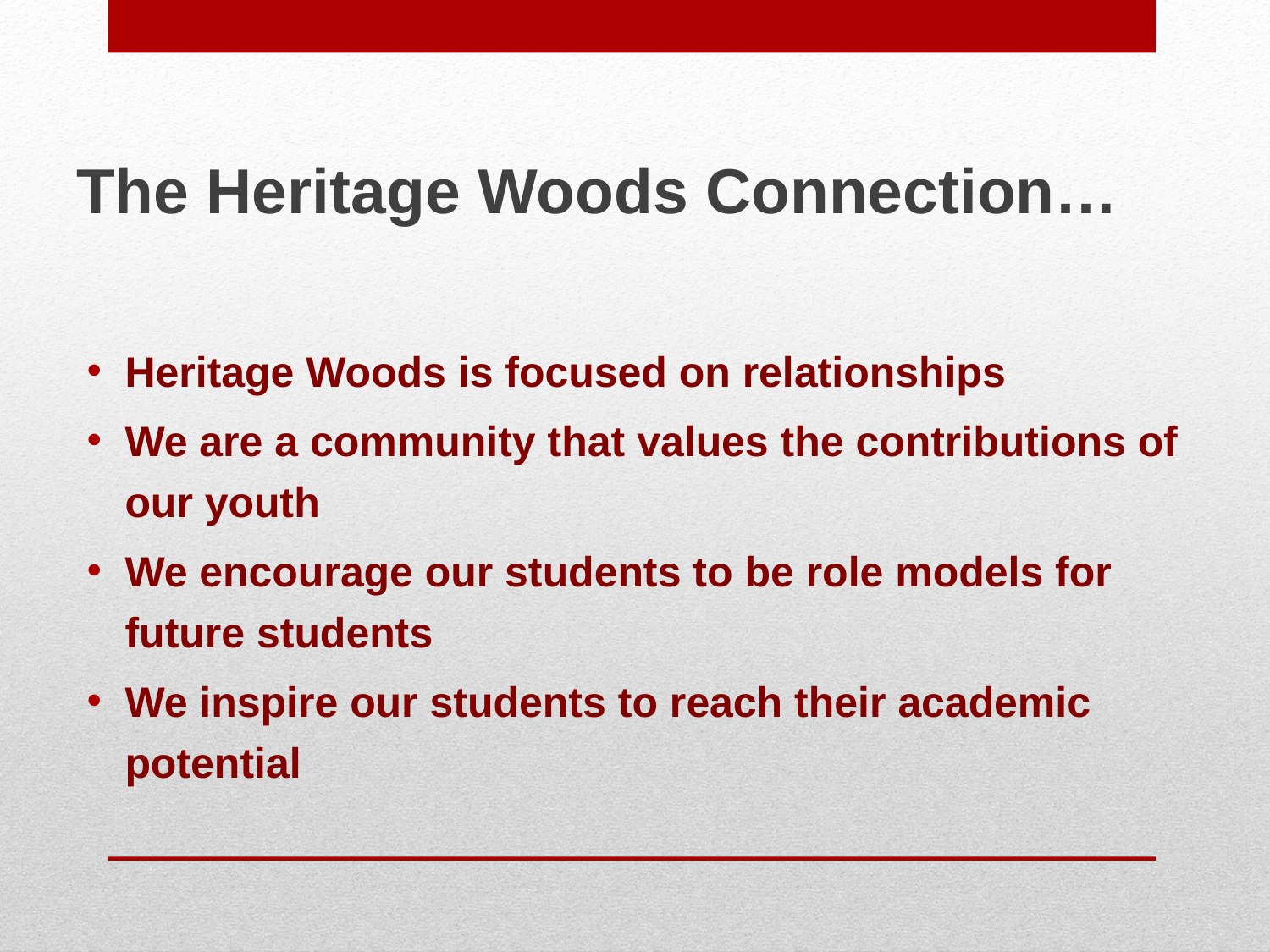

# The Heritage Woods Connection…
Heritage Woods is focused on relationships
We are a community that values the contributions of our youth
We encourage our students to be role models for future students
We inspire our students to reach their academic potential